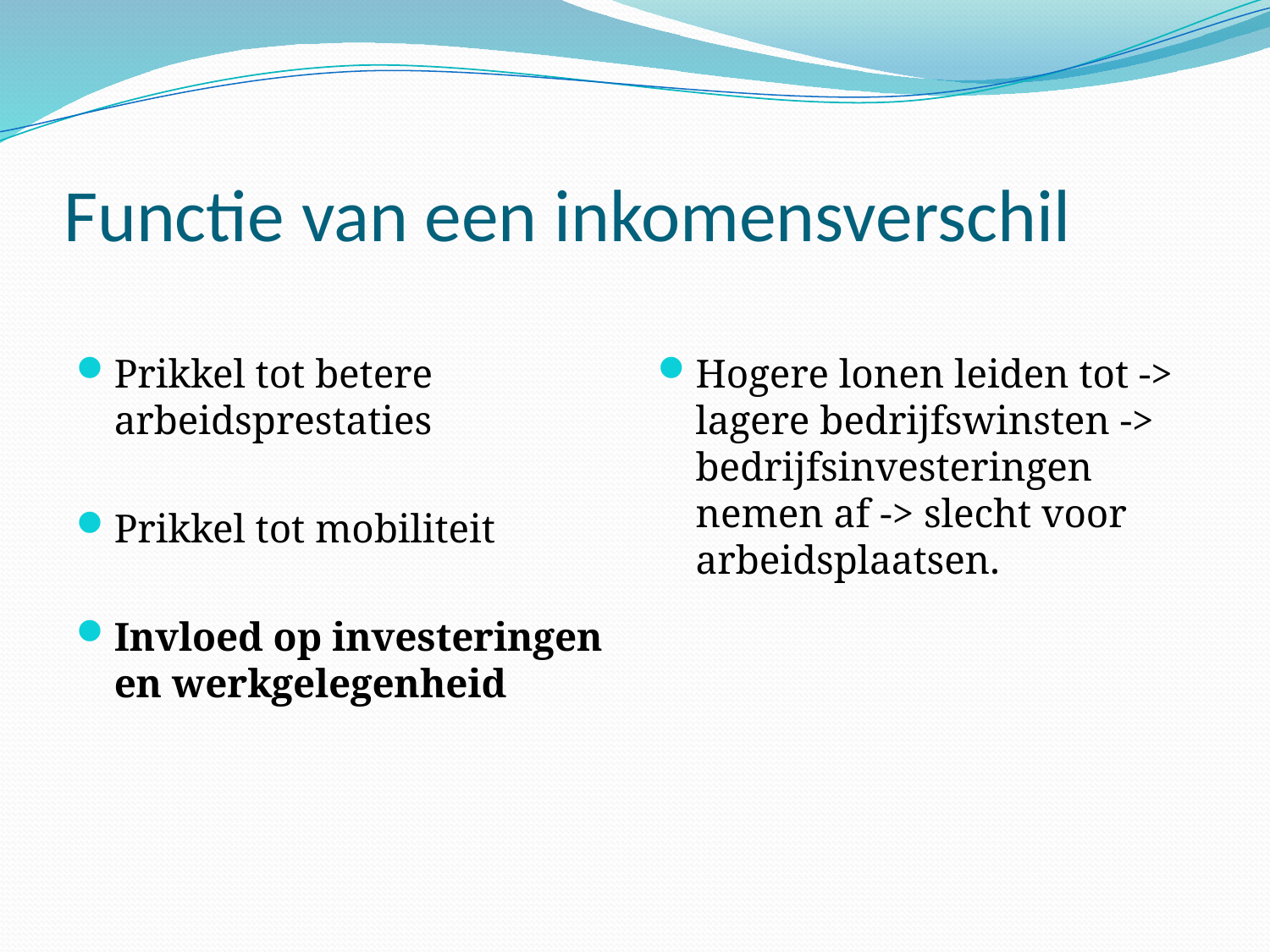

# Functie van een inkomensverschil

Prikkel tot betere arbeidsprestaties

Prikkel tot mobiliteit

Invloed op investeringen en werkgelegenheid

Hogere lonen leiden tot -> lagere bedrijfswinsten -> bedrijfsinvesteringen nemen af -> slecht voor arbeidsplaatsen.